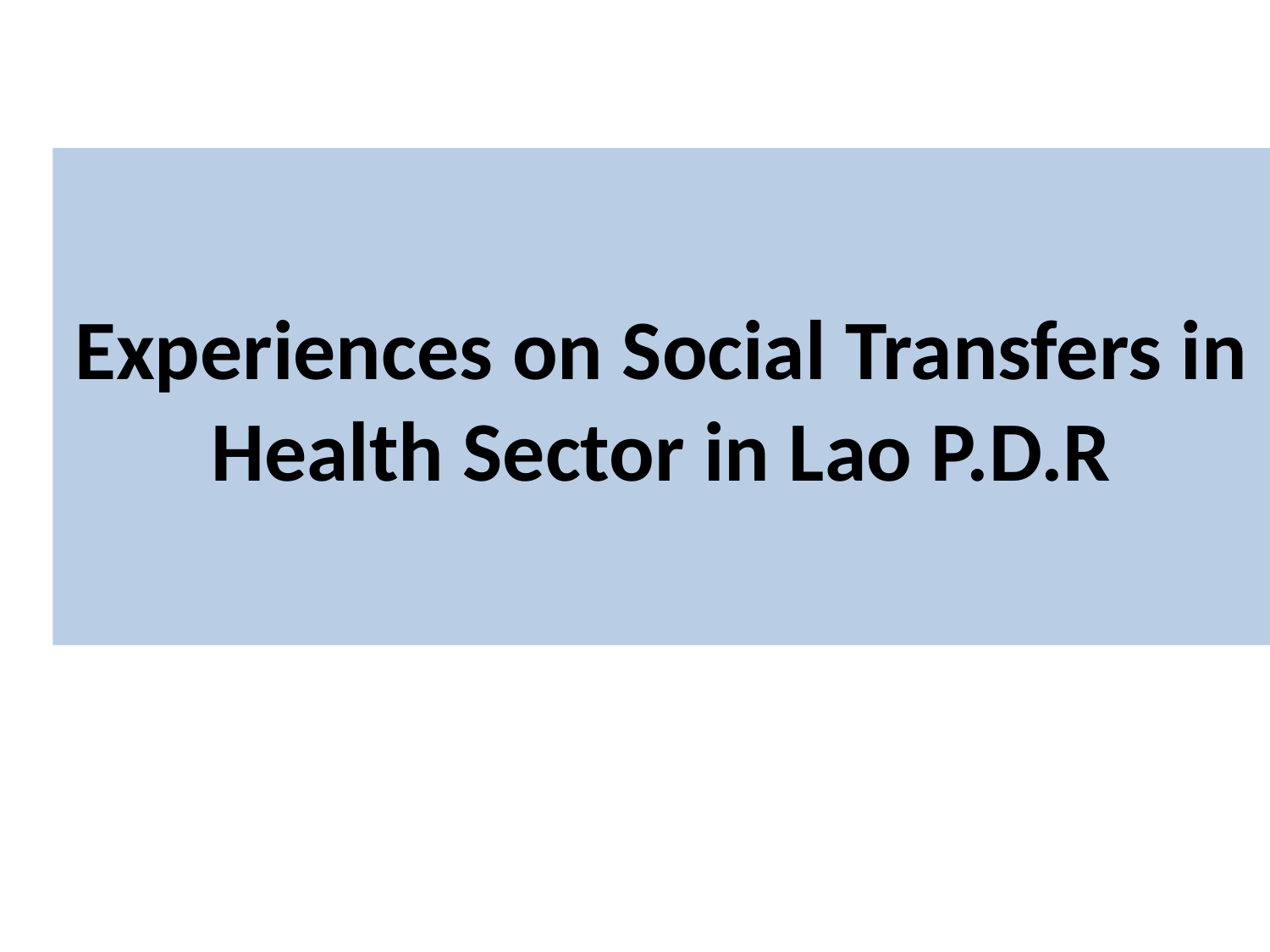

# Experiences on Social Transfers in Health Sector in Lao P.D.R